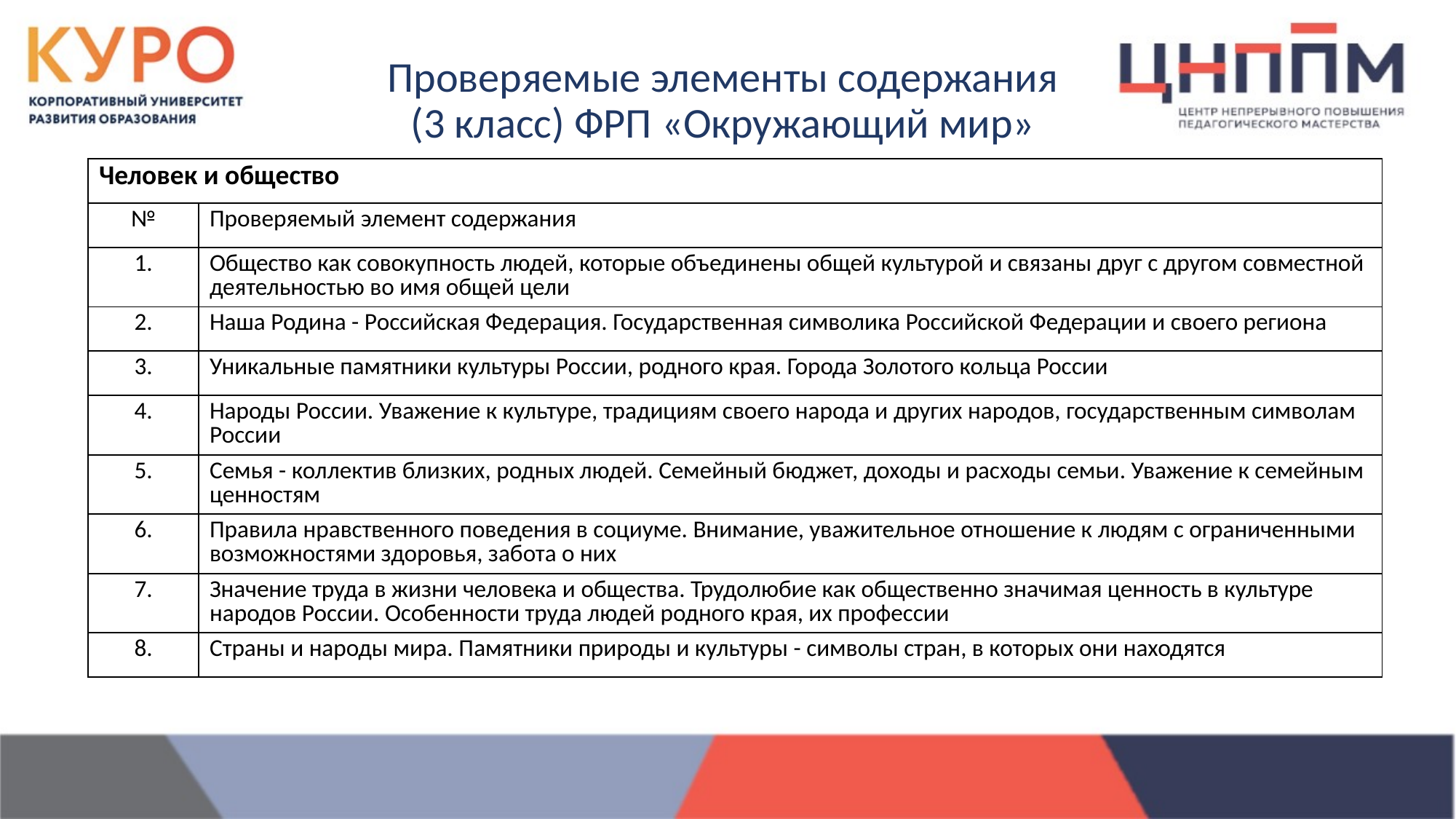

# Проверяемые элементы содержания (3 класс) ФРП «Окружающий мир»
| Человек и общество | Человек и общество |
| --- | --- |
| № | Проверяемый элемент содержания |
| 1. | Общество как совокупность людей, которые объединены общей культурой и связаны друг с другом совместной деятельностью во имя общей цели |
| 2. | Наша Родина - Российская Федерация. Государственная символика Российской Федерации и своего региона |
| 3. | Уникальные памятники культуры России, родного края. Города Золотого кольца России |
| 4. | Народы России. Уважение к культуре, традициям своего народа и других народов, государственным символам России |
| 5. | Семья - коллектив близких, родных людей. Семейный бюджет, доходы и расходы семьи. Уважение к семейным ценностям |
| 6. | Правила нравственного поведения в социуме. Внимание, уважительное отношение к людям с ограниченными возможностями здоровья, забота о них |
| 7. | Значение труда в жизни человека и общества. Трудолюбие как общественно значимая ценность в культуре народов России. Особенности труда людей родного края, их профессии |
| 8. | Страны и народы мира. Памятники природы и культуры - символы стран, в которых они находятся |